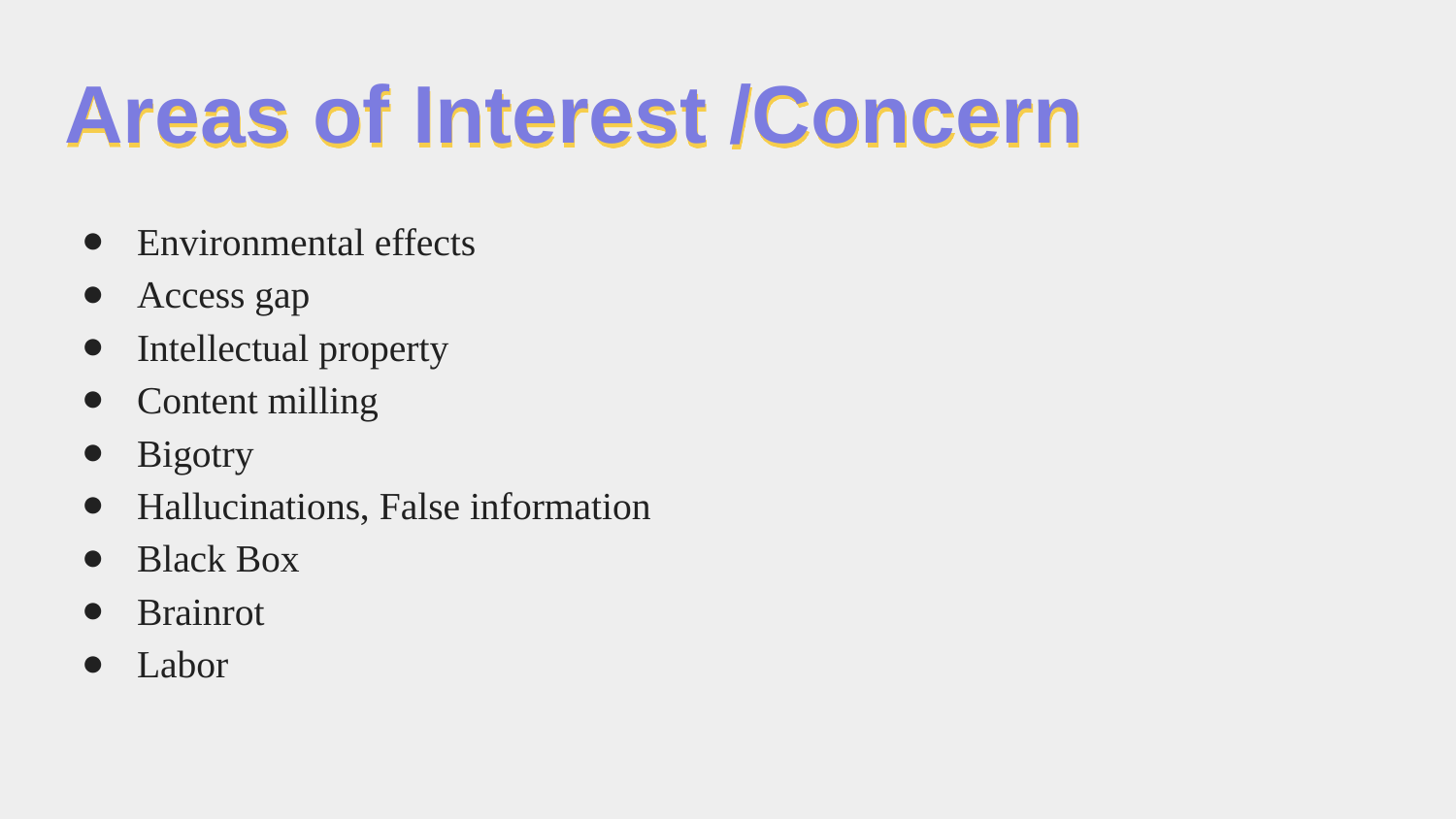

# Areas of Interest /Concern
Environmental effects
Access gap
Intellectual property
Content milling
Bigotry
Hallucinations, False information
Black Box
Brainrot
Labor